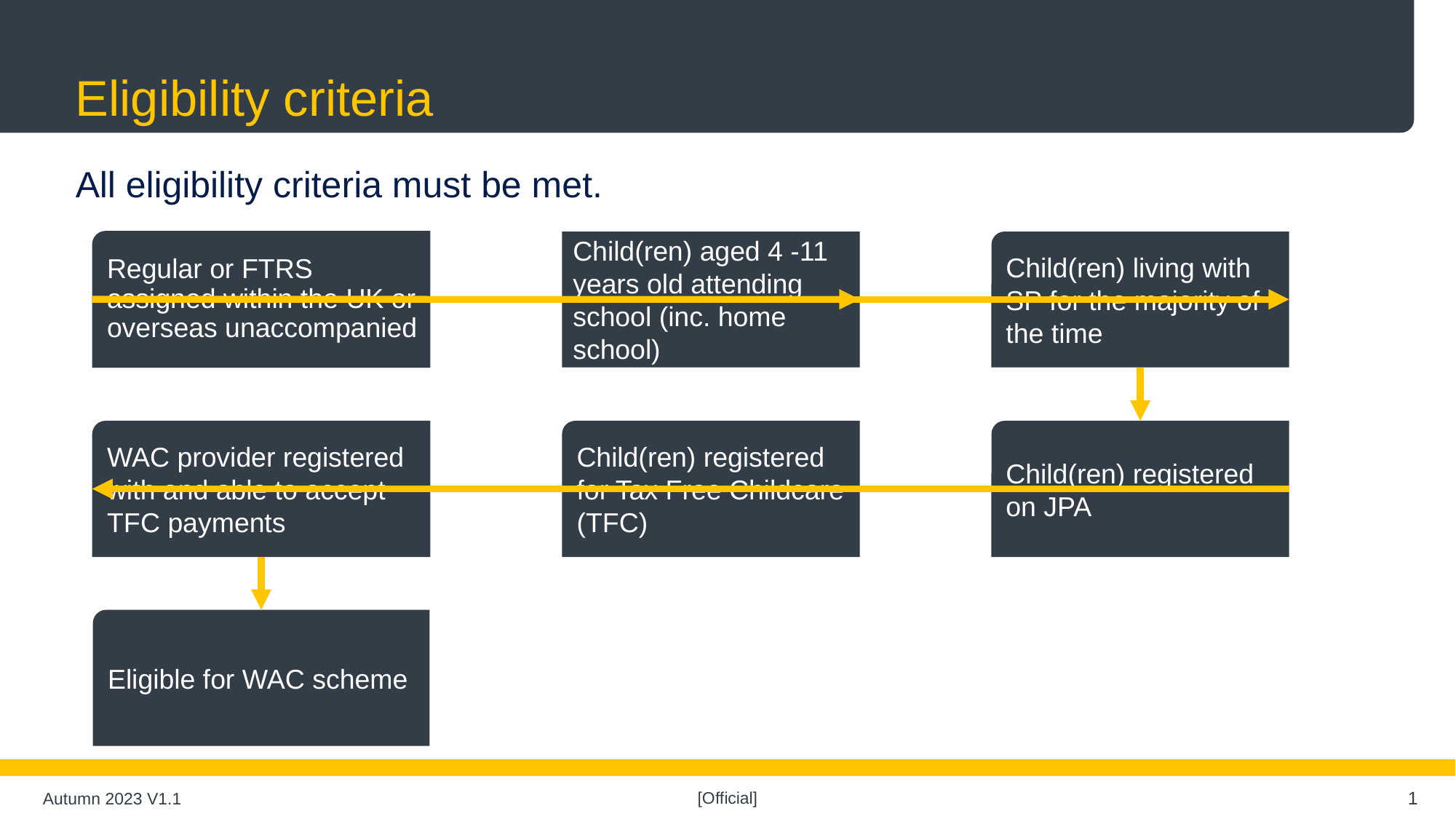

# Eligibility criteria All eligibility criteria must be met.
Regular or FTRS  assigned within the UK or overseas unaccompanied
Child(ren) aged 4 -11 years old attending school (inc. home school)
Child(ren) living with SP for the majority of the time
Child(ren) registered on JPA
Child(ren) registered for Tax Free Childcare (TFC)
WAC provider registered with and able to accept TFC payments
Eligible for WAC scheme
Autumn 2023 V1.1
1
[Official]